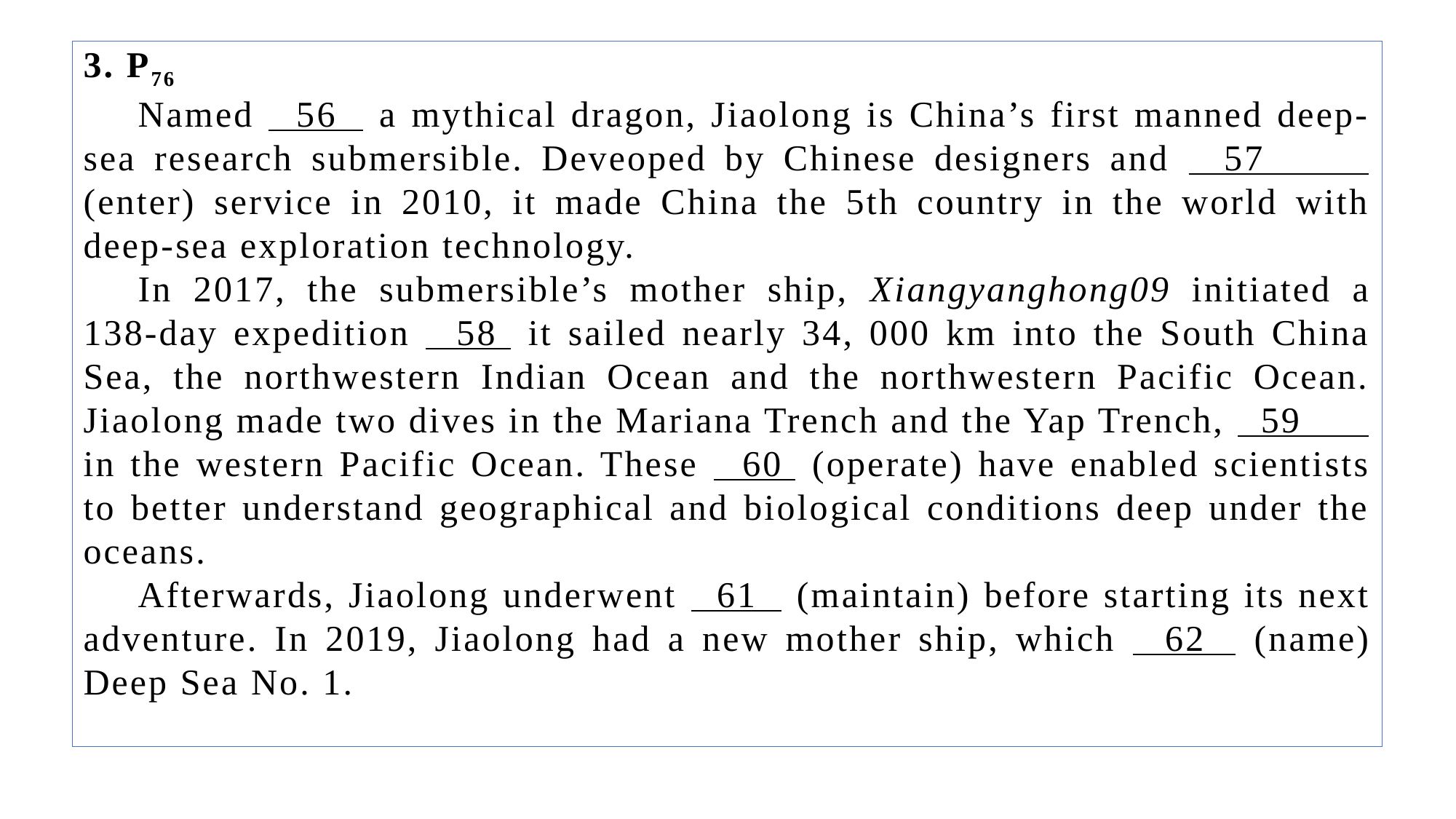

3. P76
Named   56   a mythical dragon, Jiaolong is China’s first manned deep-sea research submersible. Deveoped by Chinese designers and   57       (enter) service in 2010, it made China the 5th country in the world with deep-sea exploration technology.
In 2017, the submersible’s mother ship, Xiangyanghong09 initiated a 138-day expedition   58  it sailed nearly 34, 000 km into the South China Sea, the northwestern Indian Ocean and the northwestern Pacific Ocean. Jiaolong made two dives in the Mariana Trench and the Yap Trench,   59       in the western Pacific Ocean. These   60  (operate) have enabled scientists to better understand geographical and biological conditions deep under the oceans.
Afterwards, Jiaolong underwent   61   (maintain) before starting its next adventure. In 2019, Jiaolong had a new mother ship, which   62   (name) Deep Sea No. 1.